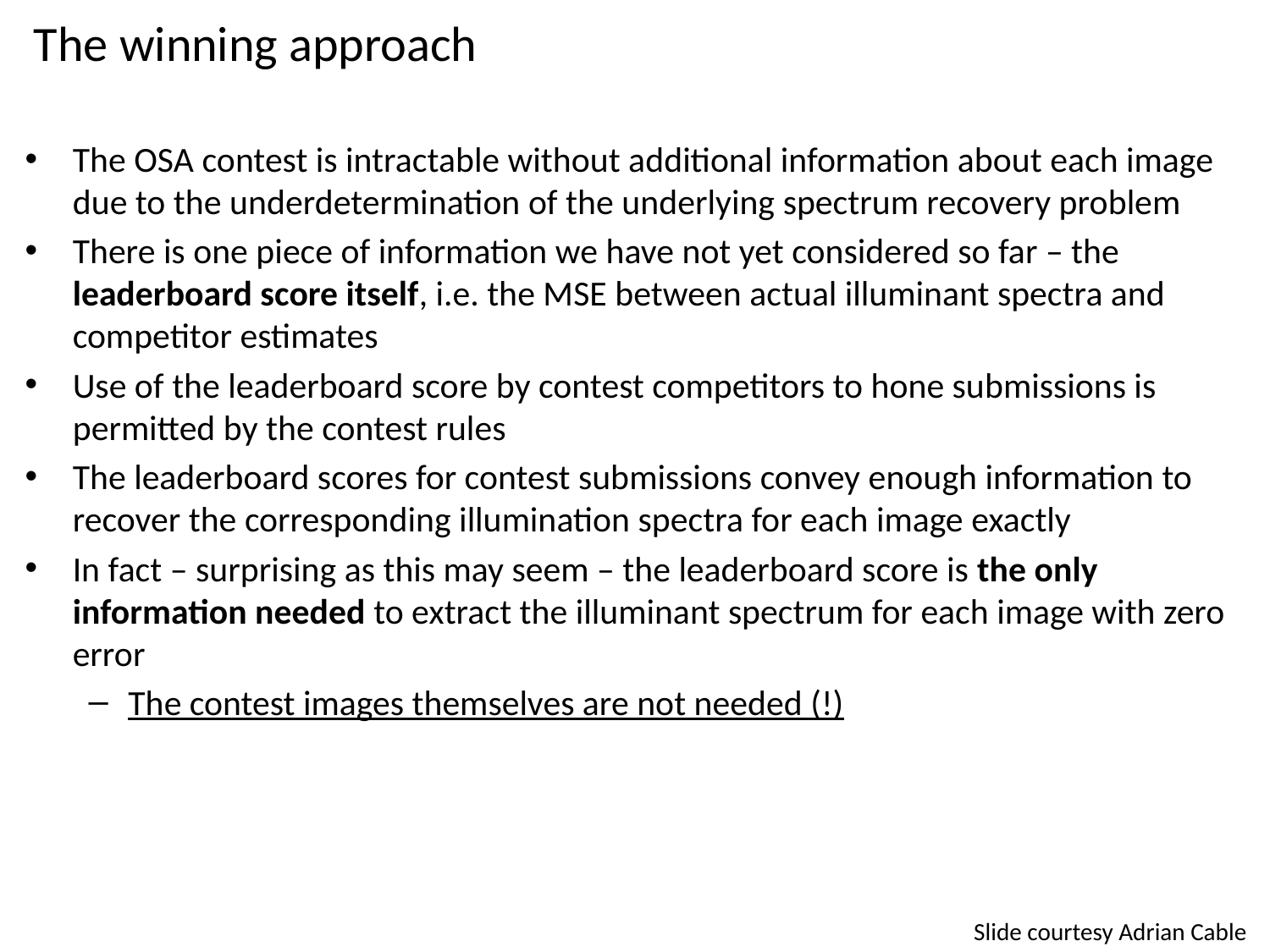

The winning approach
The OSA contest is intractable without additional information about each image due to the underdetermination of the underlying spectrum recovery problem
There is one piece of information we have not yet considered so far – the leaderboard score itself, i.e. the MSE between actual illuminant spectra and competitor estimates
Use of the leaderboard score by contest competitors to hone submissions is permitted by the contest rules
The leaderboard scores for contest submissions convey enough information to recover the corresponding illumination spectra for each image exactly
In fact – surprising as this may seem – the leaderboard score is the only information needed to extract the illuminant spectrum for each image with zero error
The contest images themselves are not needed (!)
Slide courtesy Adrian Cable